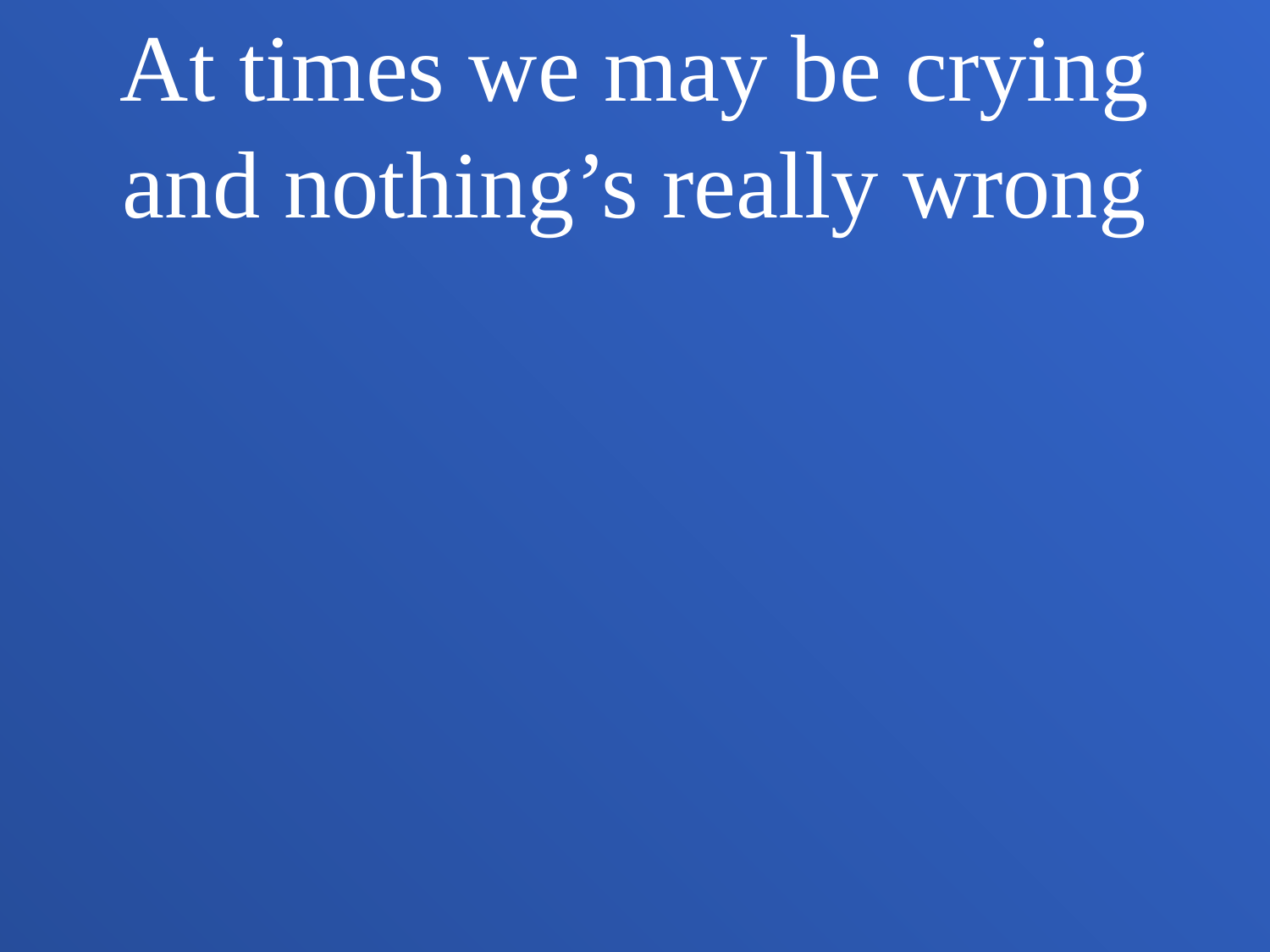

At times we may be crying
and nothing’s really wrong